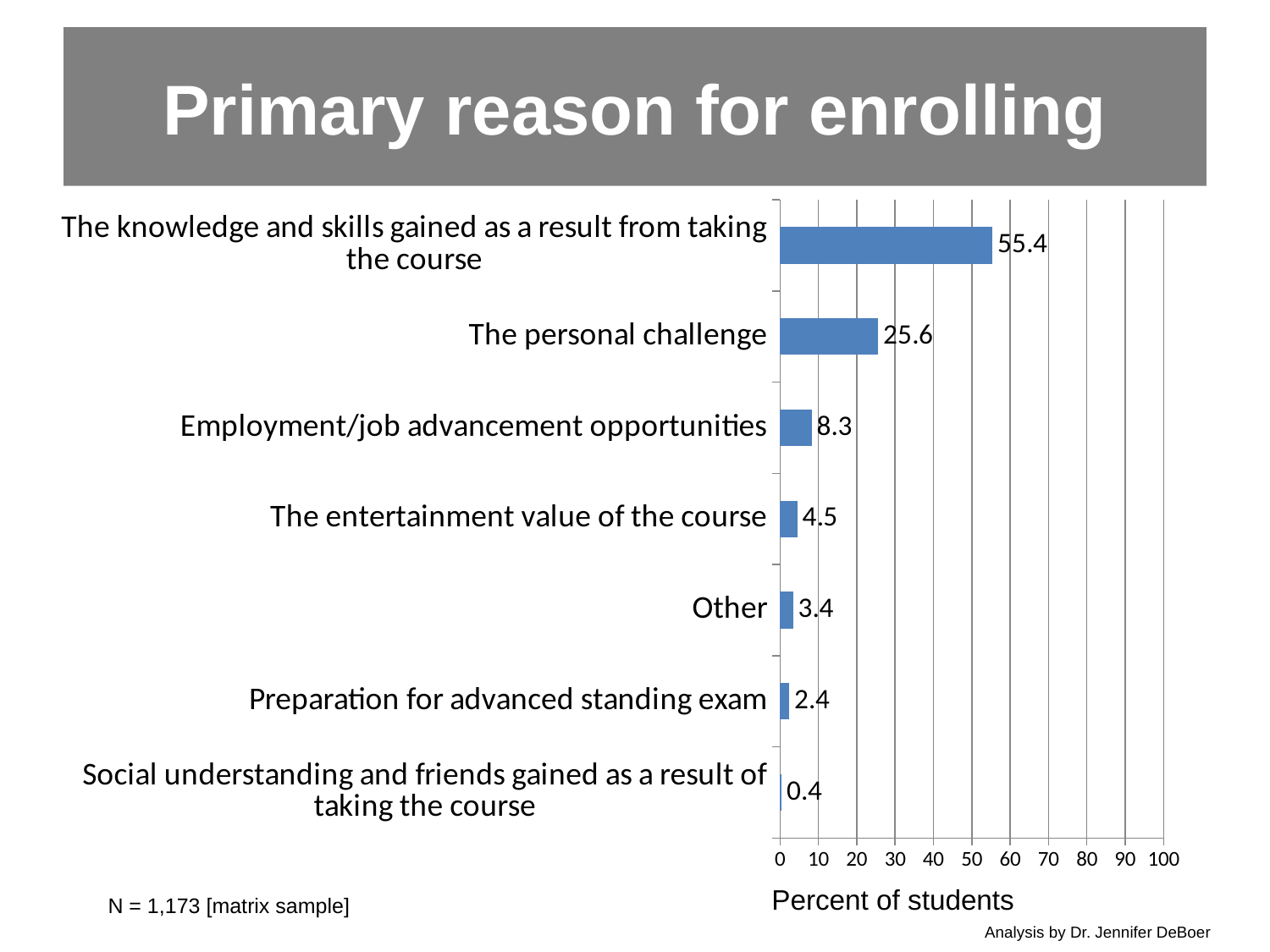

# Primary reason for enrolling

### Chart

| Category |  |
|---|---|
| Social understanding and friends gained as a result of taking the course | 0.43 |
| Preparation for advanced standing exam | 2.39 |
| Other | 3.41 |
| The entertainment value of the course | 4.52 |
| Employment/job advancement opportunities | 8.27 |
| The personal challenge | 25.58 |
| The knowledge and skills gained as a result from taking the course | 55.41 |
 Percent of students
N = 1,173 [matrix sample]
Analysis by Dr. Jennifer DeBoer